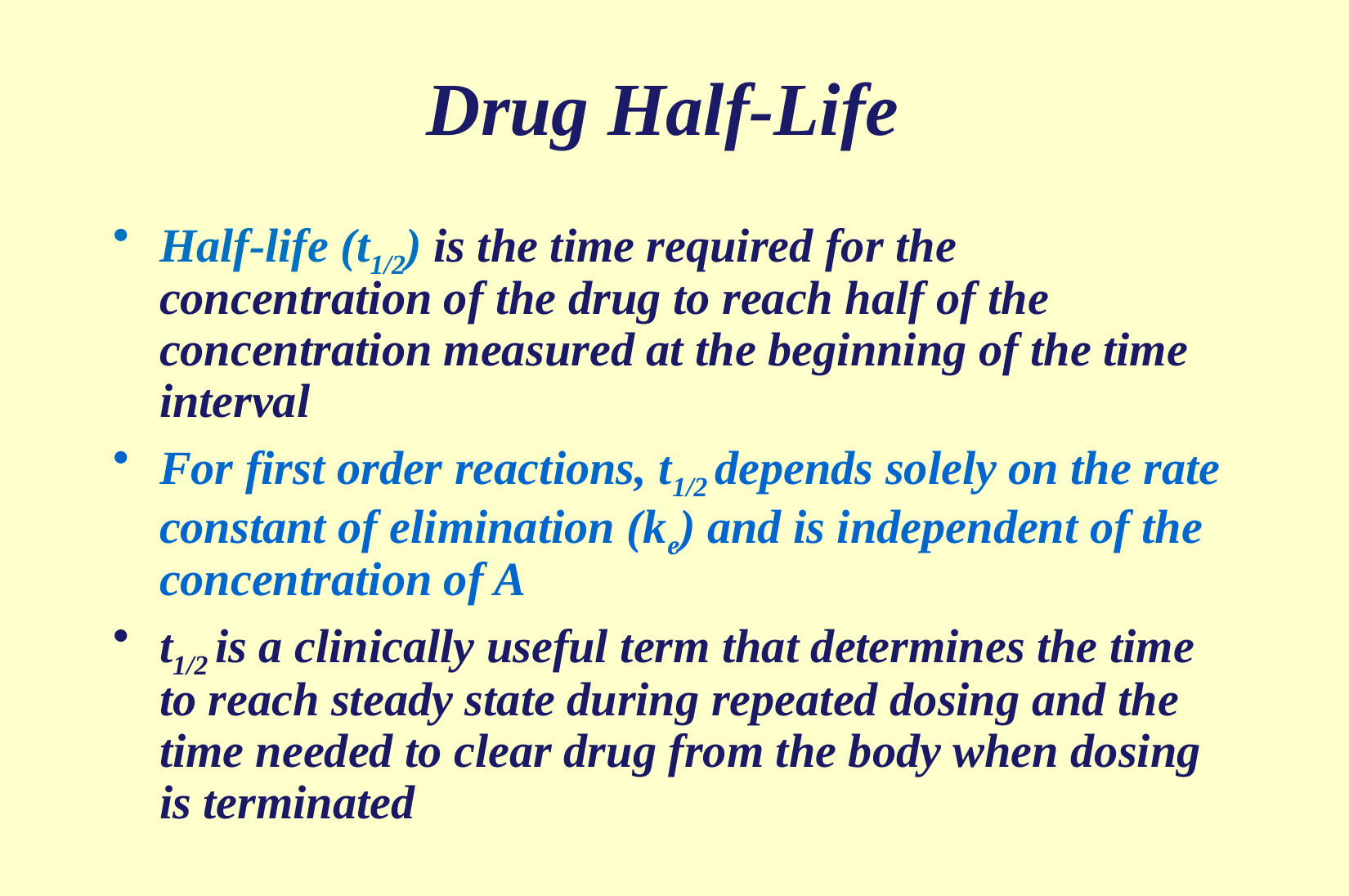

# Drug Half-Life
Half-life (t1/2) is the time required for the concentration of the drug to reach half of the concentration measured at the beginning of the time interval
For first order reactions, t1/2 depends solely on the rate constant of elimination (ke) and is independent of the concentration of A
t1/2 is a clinically useful term that determines the time to reach steady state during repeated dosing and the time needed to clear drug from the body when dosing is terminated